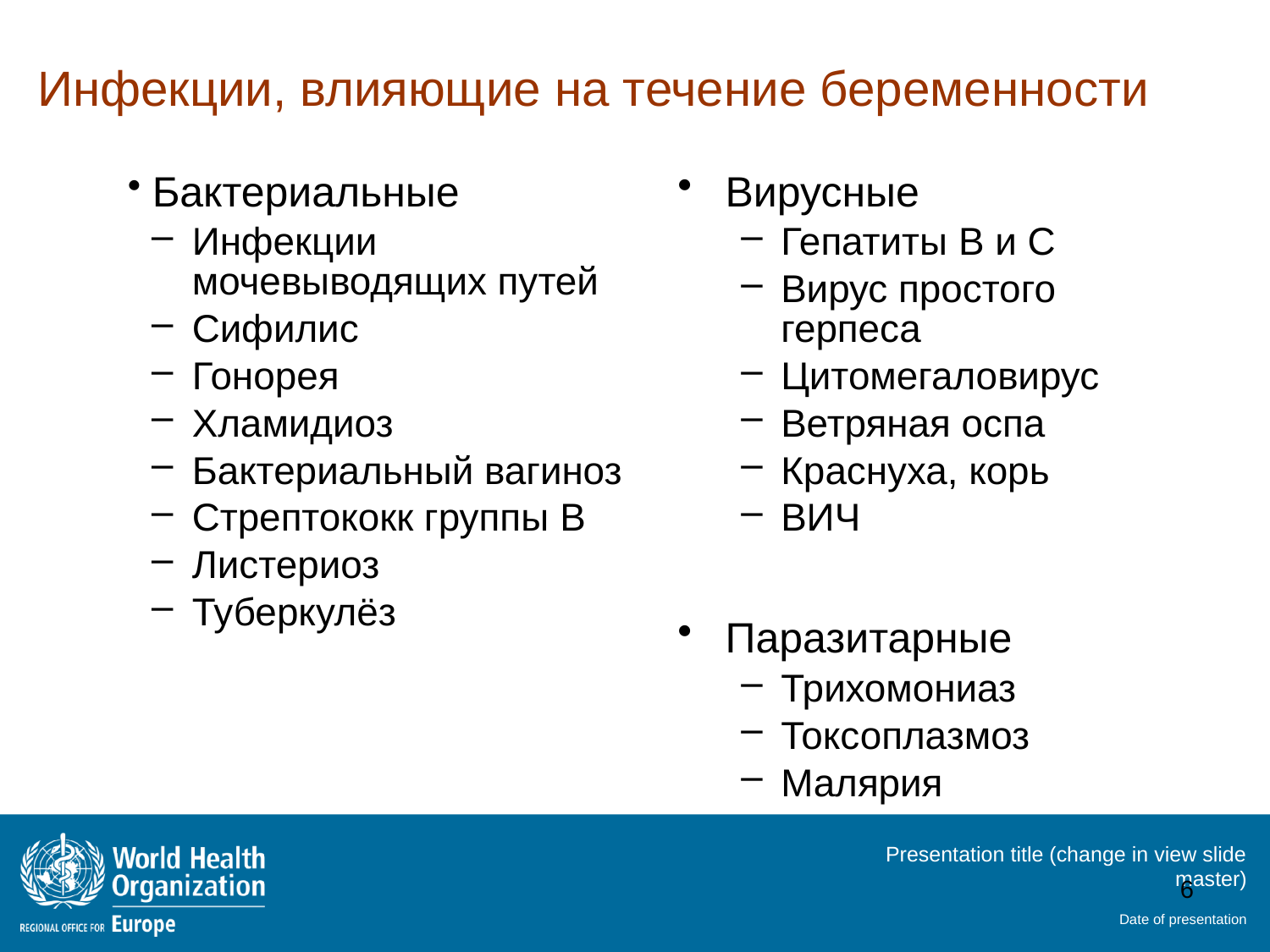

# Инфекции, влияющие на течение беременности
 Бактериальные
Инфекции мочевыводящих путей
Сифилис
Гонорея
Хламидиоз
Бактериальный вагиноз
Стрептококк группы B
Листериоз
Туберкулёз

Вирусные
Гепатиты B и C
Вирус простого герпеса
Цитомегаловирус
Ветряная оспа
Краснуха, корь
ВИЧ

Паразитарные
Трихомониаз
Токсоплазмоз
Малярия
6